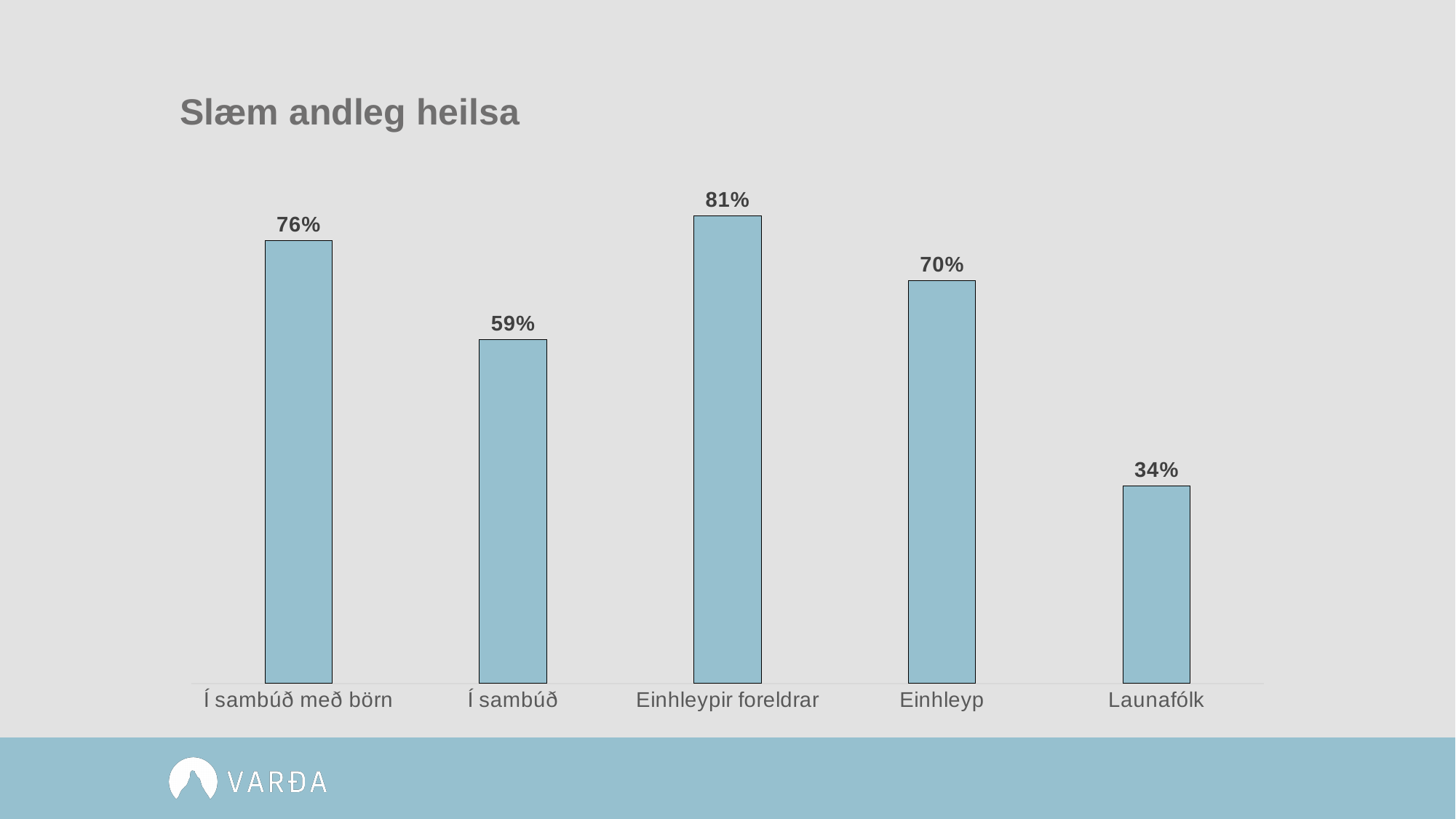

# Slæm andleg heilsa

### Chart

| Category | Slæm andleg heilsa |
|---|---|
| Í sambúð með börn | 0.764 |
| Í sambúð | 0.593 |
| Einhleypir foreldrar | 0.807 |
| Einhleyp | 0.695 |
| Launafólk | 0.341 |